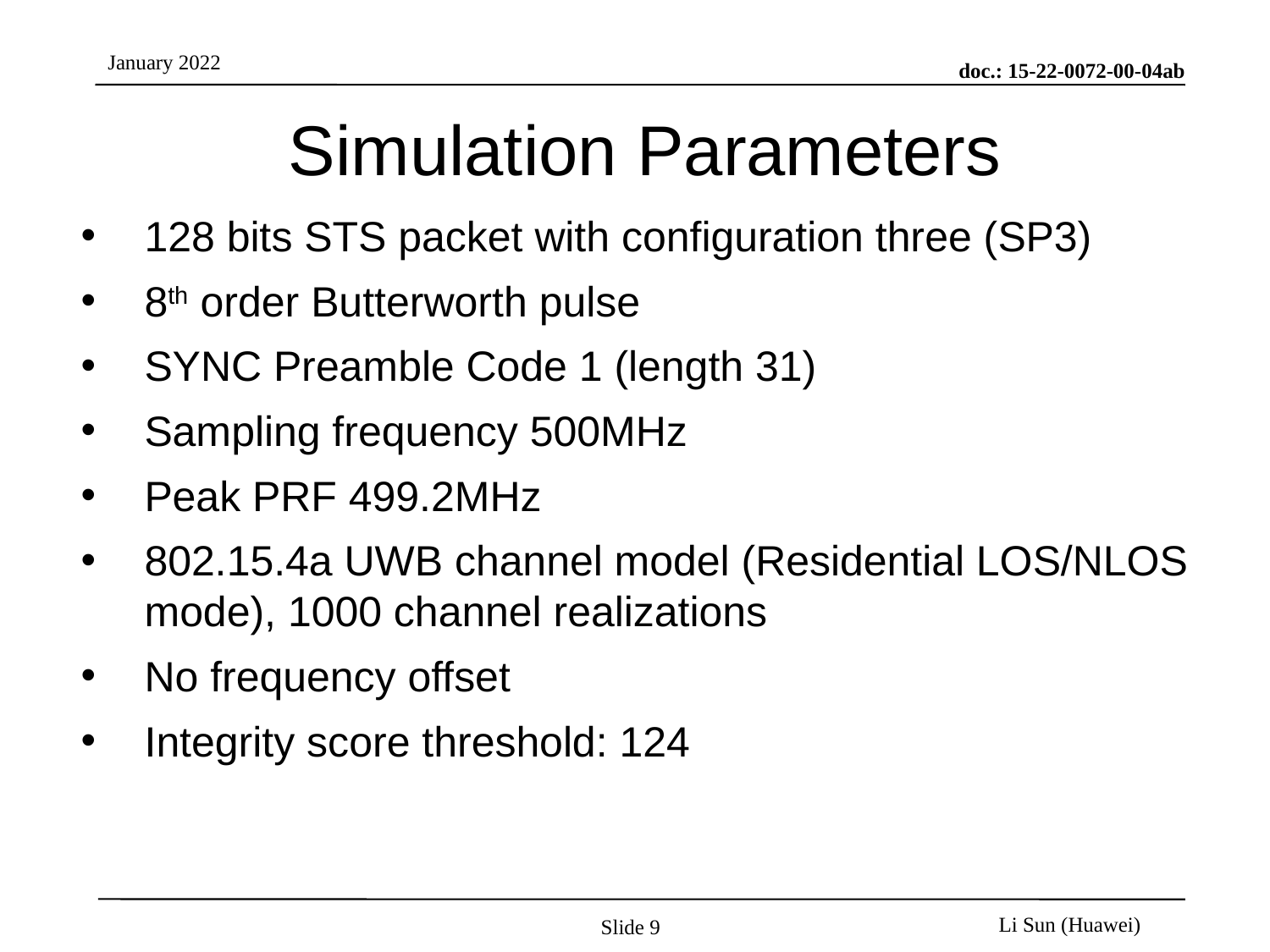

# Simulation Parameters
128 bits STS packet with configuration three (SP3)
8th order Butterworth pulse
SYNC Preamble Code 1 (length 31)
Sampling frequency 500MHz
Peak PRF 499.2MHz
802.15.4a UWB channel model (Residential LOS/NLOS mode), 1000 channel realizations
No frequency offset
Integrity score threshold: 124

Slide 9